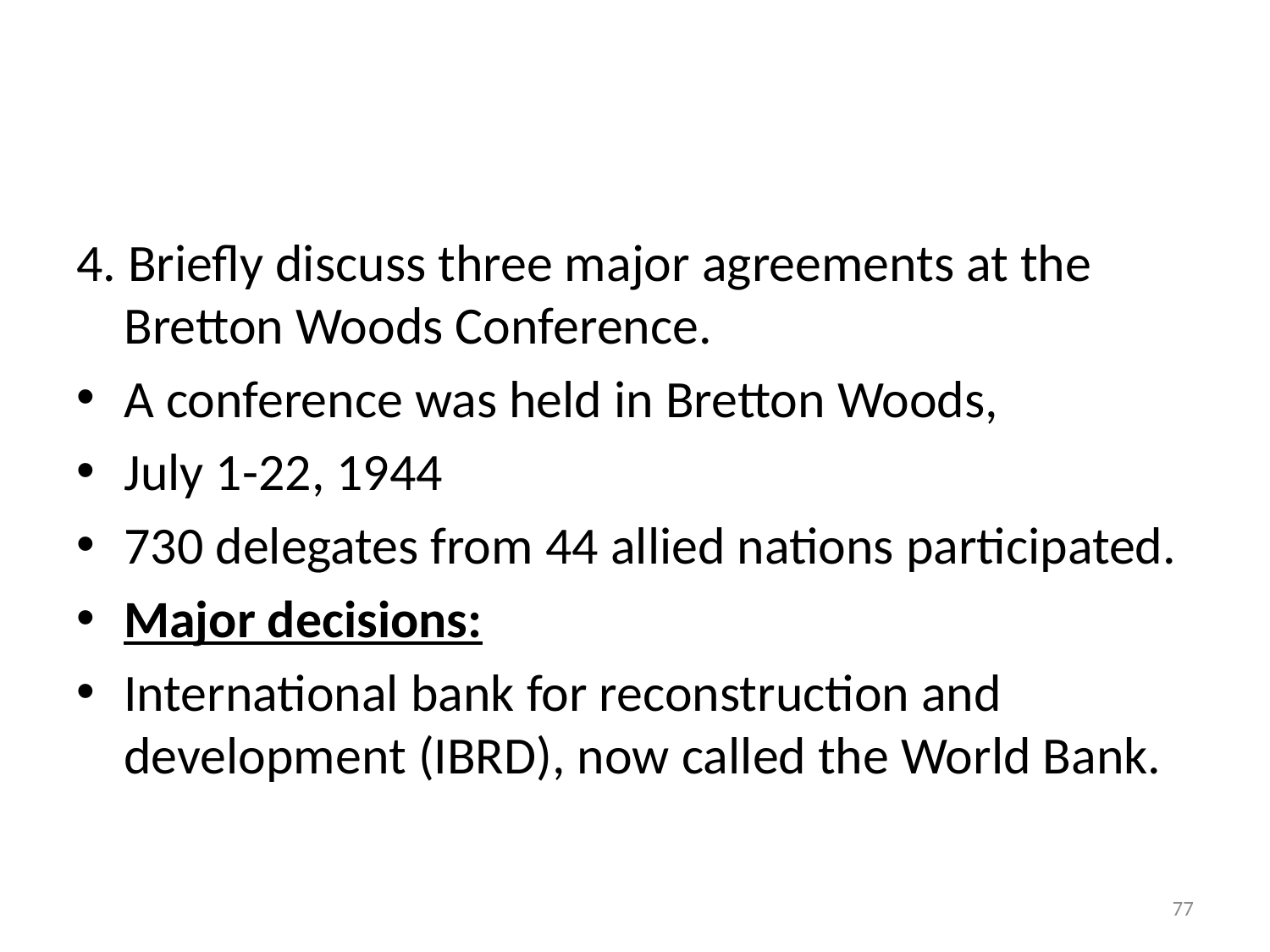

#
4. Briefly discuss three major agreements at the Bretton Woods Conference.
A conference was held in Bretton Woods,
July 1-22, 1944
730 delegates from 44 allied nations participated.
Major decisions:
International bank for reconstruction and development (IBRD), now called the World Bank.

77